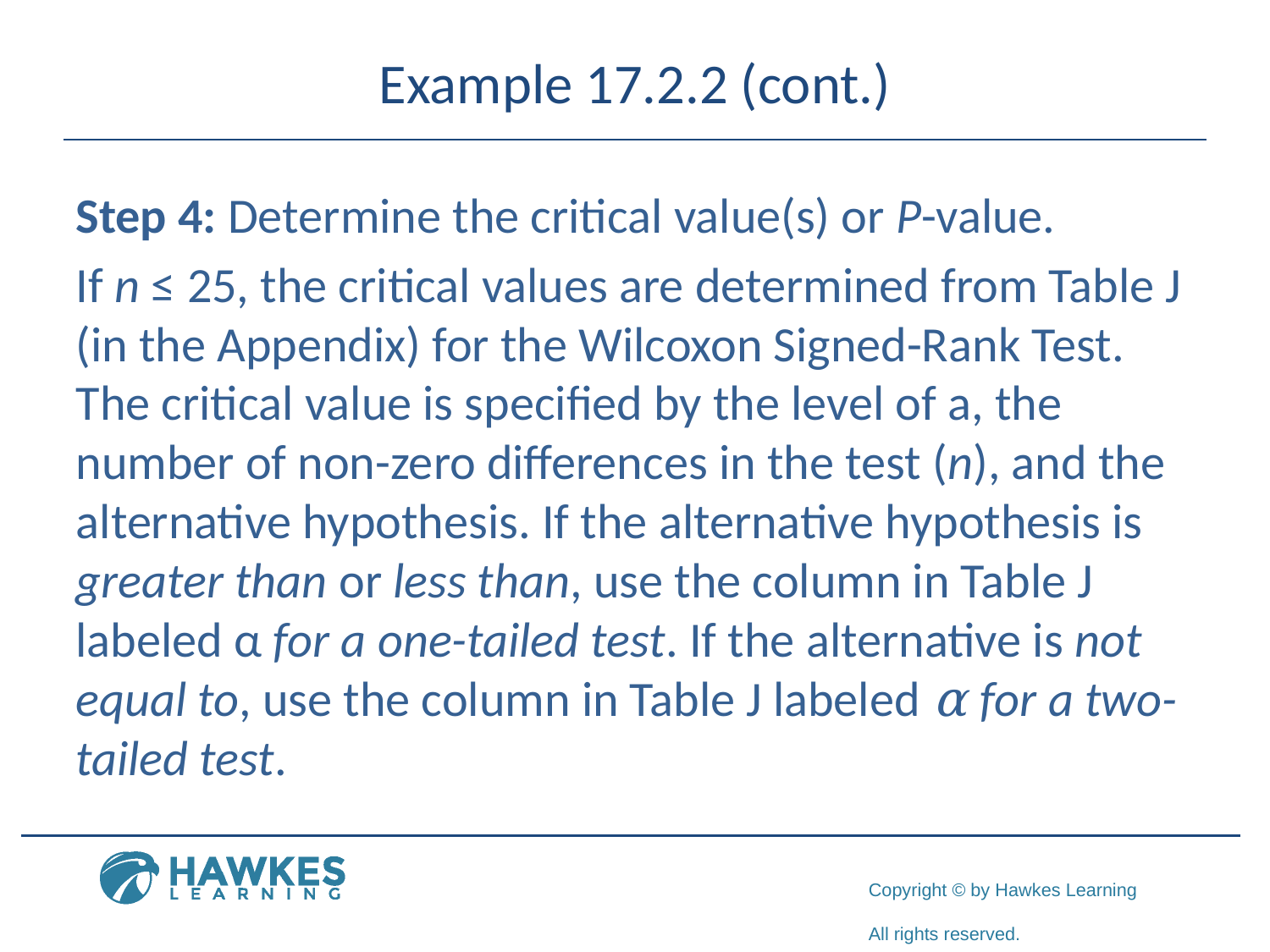

# Example 17.2.2 (cont.)
Step 4: Determine the critical value(s) or P-value.
If n ≤ 25, the critical values are determined from Table J (in the Appendix) for the Wilcoxon Signed-Rank Test. The critical value is specified by the level of a, the number of non-zero differences in the test (n), and the alternative hypothesis. If the alternative hypothesis is greater than or less than, use the column in Table J labeled α for a one-tailed test. If the alternative is not equal to, use the column in Table J labeled α for a two-tailed test.